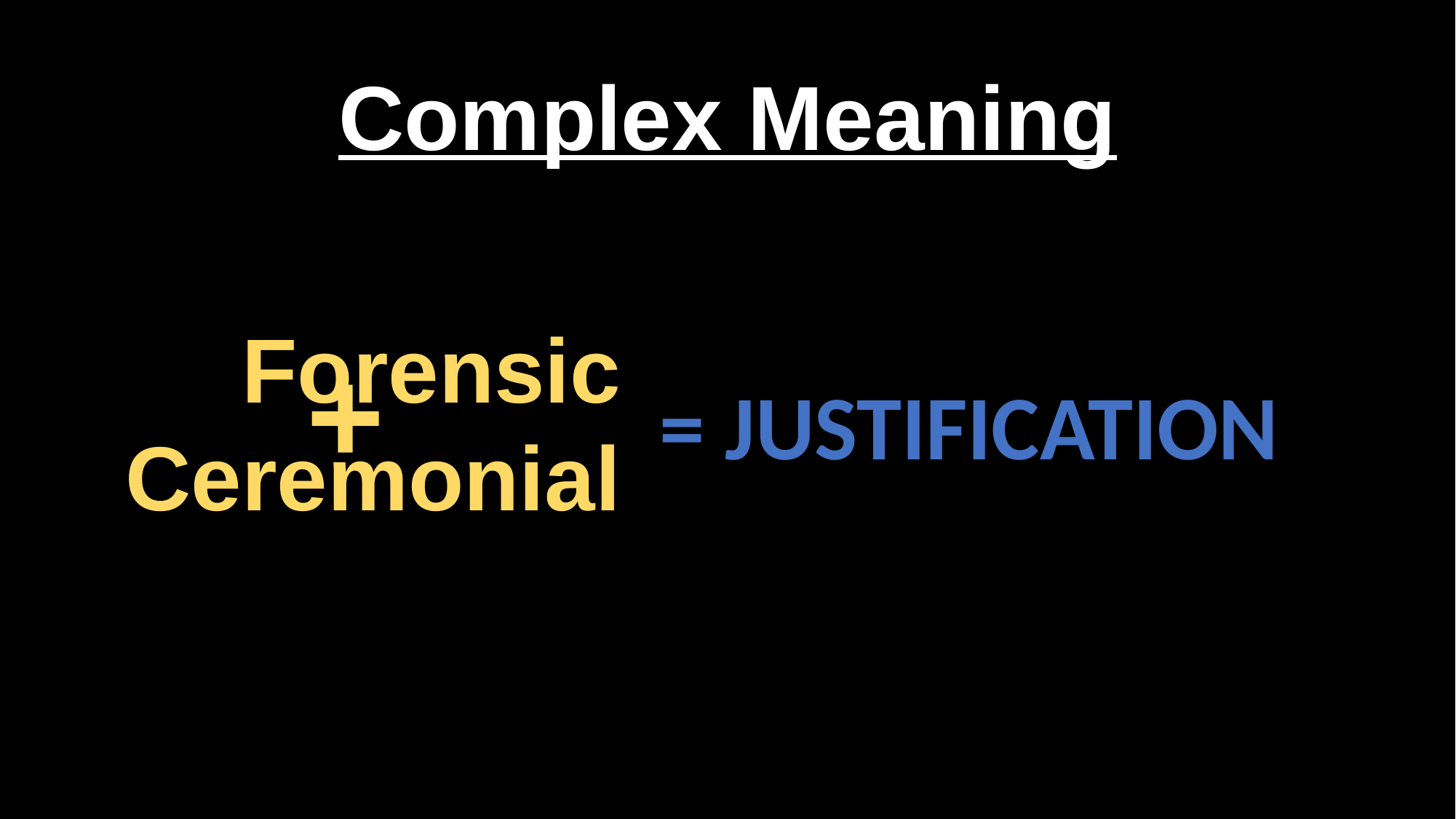

# Complex Meaning
Forensic
+
Ceremonial
= JUSTIFICATION